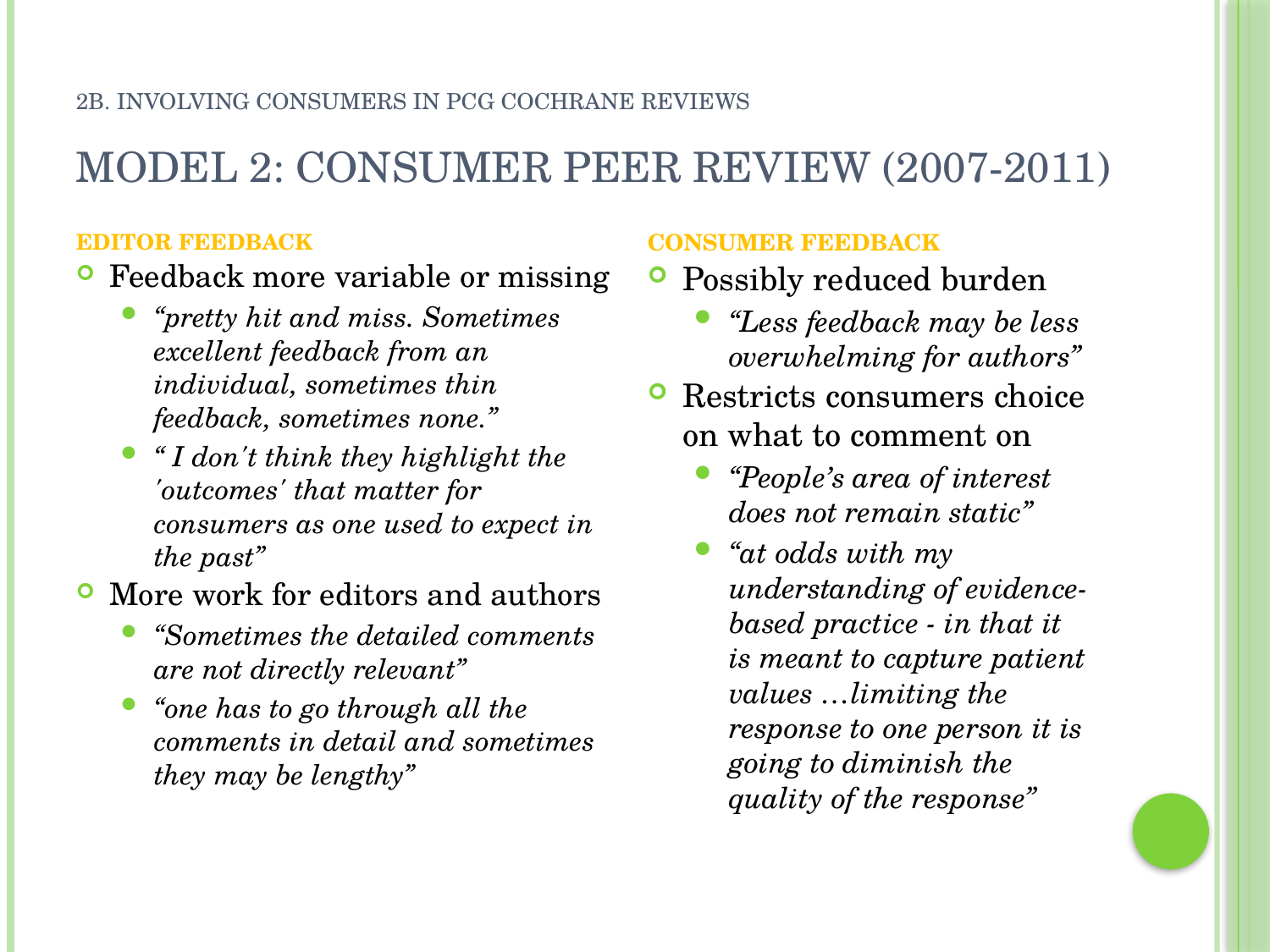

# 2b. Involving consumers in PCG Cochrane reviews Model 2: Consumer peer review (2007-2011)
Editor feedback
Feedback more variable or missing
“pretty hit and miss. Sometimes excellent feedback from an individual, sometimes thin feedback, sometimes none.”
“ I don't think they highlight the 'outcomes' that matter for consumers as one used to expect in the past”
More work for editors and authors
“Sometimes the detailed comments are not directly relevant”
“one has to go through all the comments in detail and sometimes they may be lengthy”
Consumer feedback
Possibly reduced burden
“Less feedback may be less overwhelming for authors”
Restricts consumers choice on what to comment on
“People’s area of interest does not remain static”
“at odds with my understanding of evidence-based practice - in that it is meant to capture patient values …limiting the response to one person it is going to diminish the quality of the response”